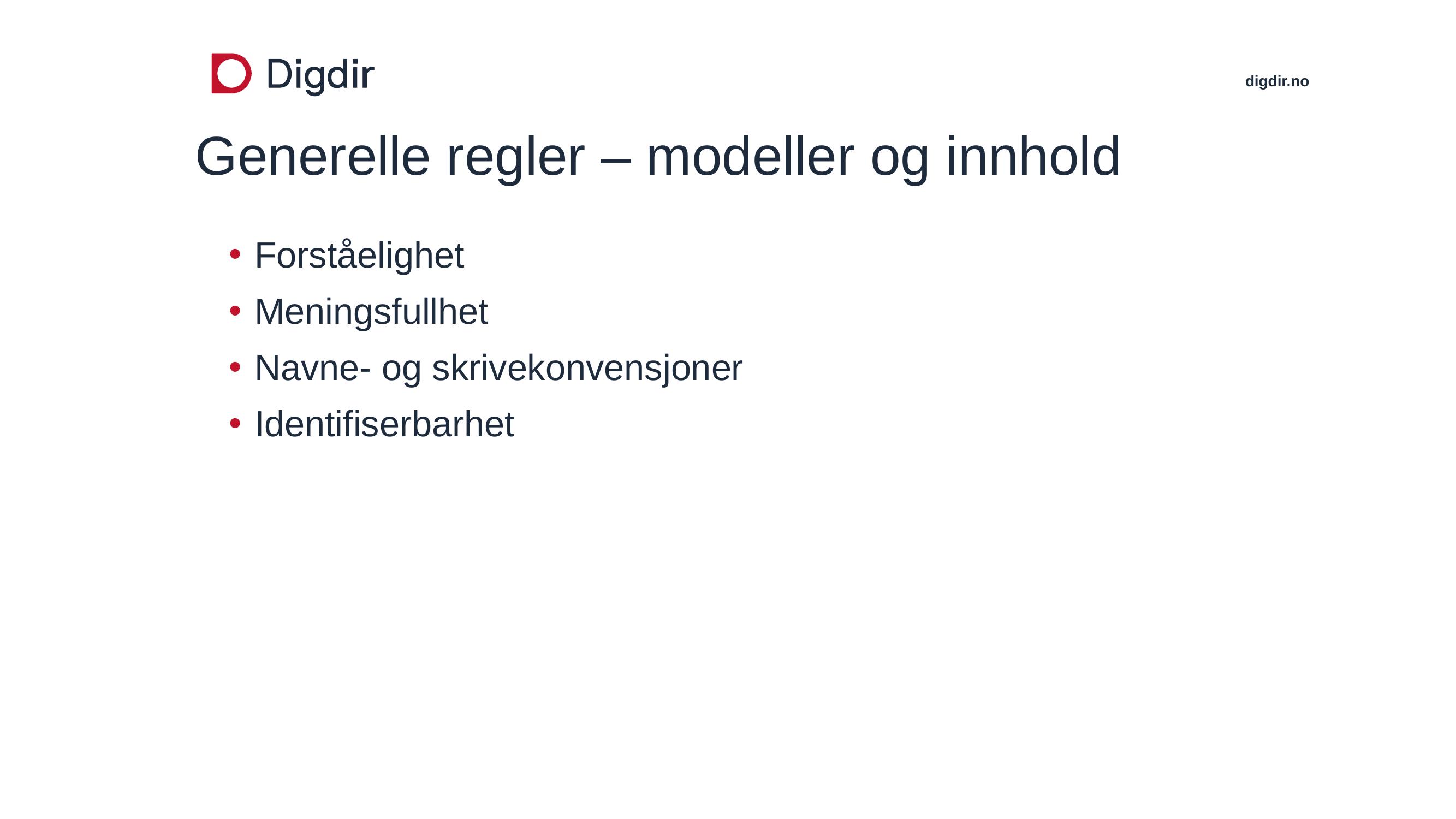

# Generelle regler – modeller og innhold
Forståelighet
Meningsfullhet
Navne- og skrivekonvensjoner
Identifiserbarhet